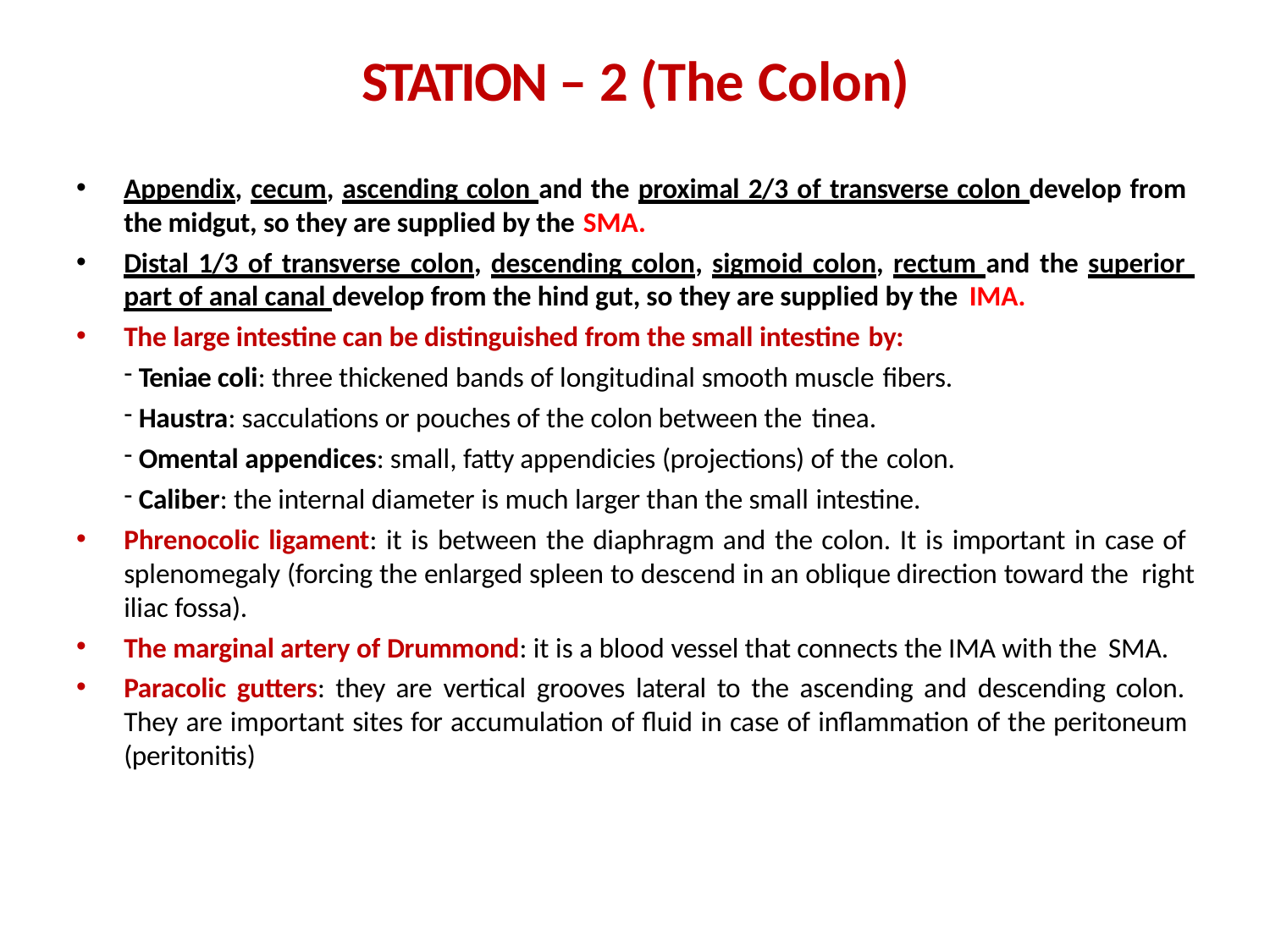

# STATION – 2 (The Colon)
Appendix, cecum, ascending colon and the proximal 2/3 of transverse colon develop from  the midgut, so they are supplied by the SMA.
Distal 1/3 of transverse colon, descending colon, sigmoid colon, rectum and the superior  part of anal canal develop from the hind gut, so they are supplied by the IMA.
The large intestine can be distinguished from the small intestine by:
Teniae coli: three thickened bands of longitudinal smooth muscle fibers.
Haustra: sacculations or pouches of the colon between the tinea.
Omental appendices: small, fatty appendicies (projections) of the colon.
Caliber: the internal diameter is much larger than the small intestine.
Phrenocolic ligament: it is between the diaphragm and the colon. It is important in case of  splenomegaly (forcing the enlarged spleen to descend in an oblique direction toward the  right iliac fossa).
The marginal artery of Drummond: it is a blood vessel that connects the IMA with the SMA.
Paracolic gutters: they are vertical grooves lateral to the ascending and descending colon.  They are important sites for accumulation of fluid in case of inflammation of the peritoneum  (peritonitis)